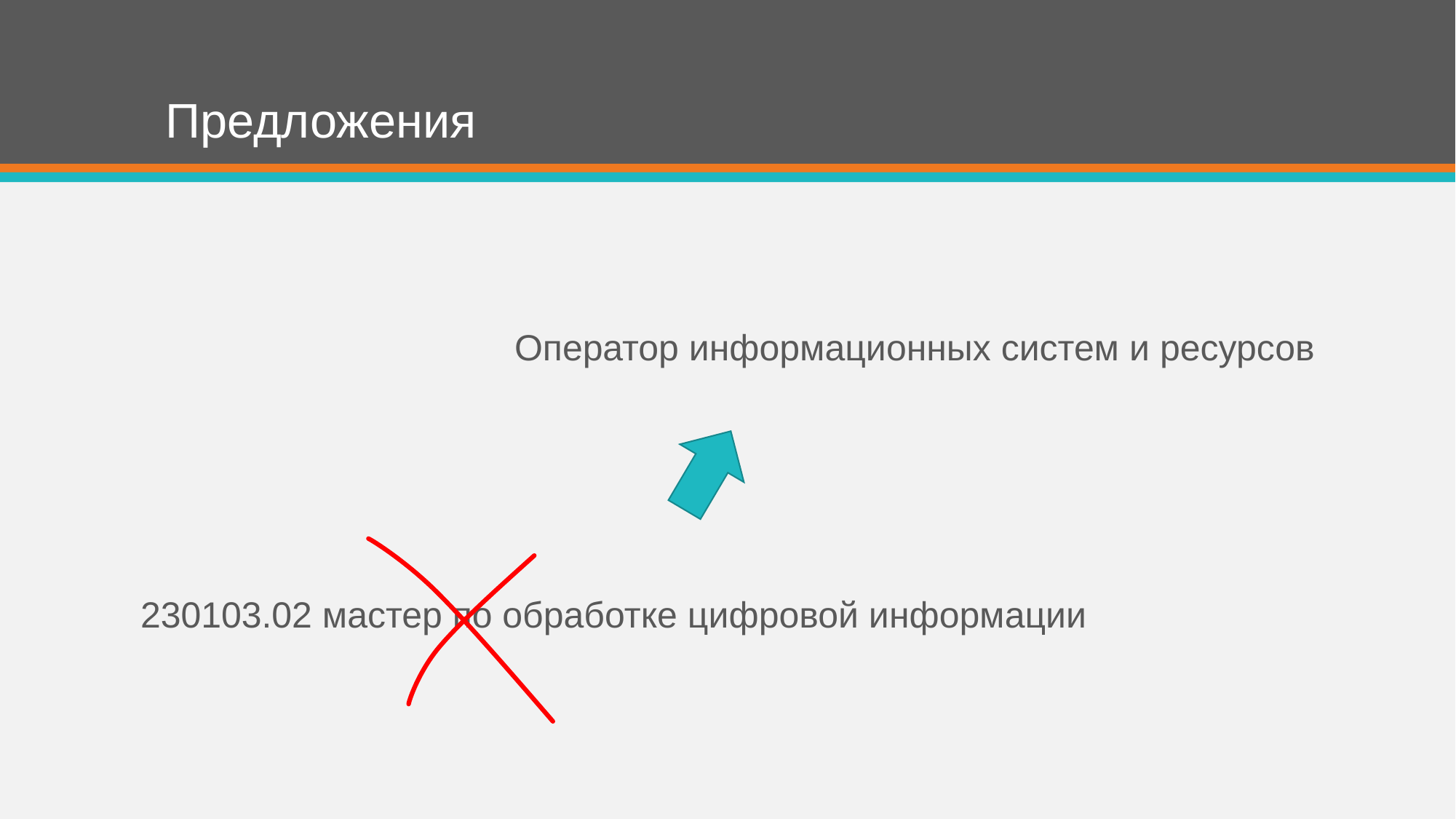

# Предложения
Оператор информационных систем и ресурсов

230103.02 мастер по обработке цифровой информации